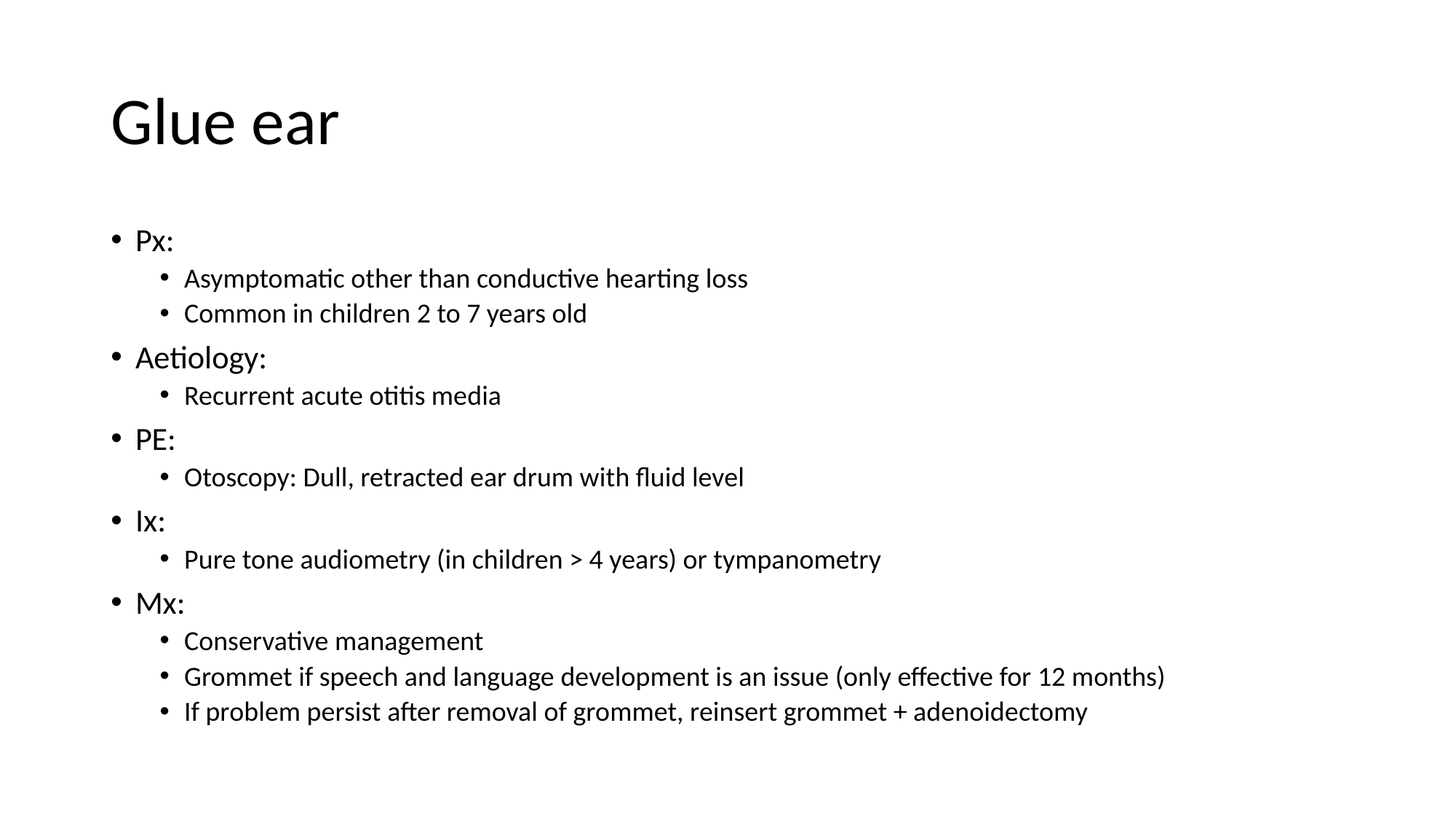

# Glue ear
Px:
Asymptomatic other than conductive hearting loss
Common in children 2 to 7 years old
Aetiology:
Recurrent acute otitis media
PE:
Otoscopy: Dull, retracted ear drum with fluid level
Ix:
Pure tone audiometry (in children > 4 years) or tympanometry
Mx:
Conservative management
Grommet if speech and language development is an issue (only effective for 12 months)
If problem persist after removal of grommet, reinsert grommet + adenoidectomy